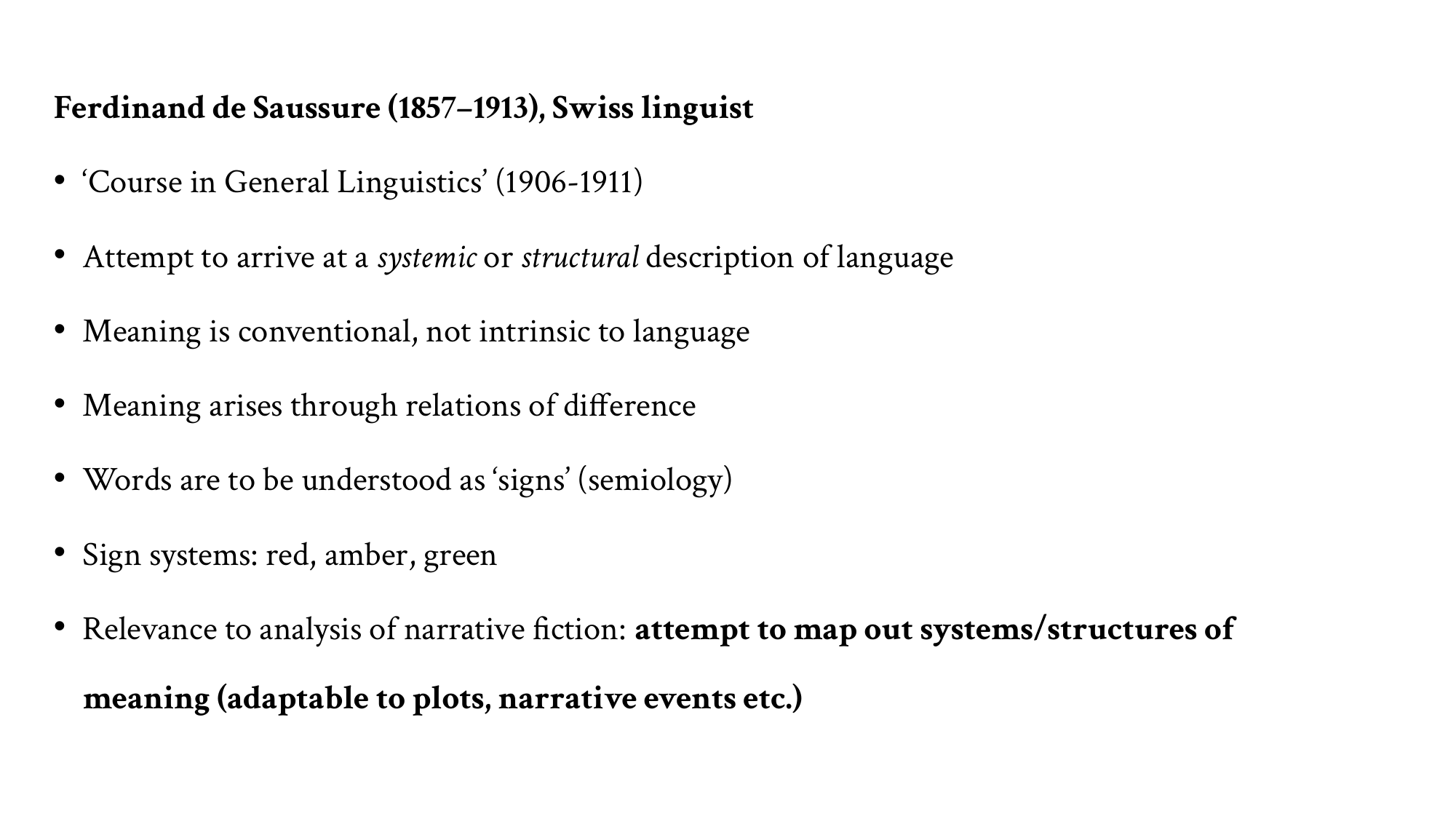

Ferdinand de Saussure (1857–1913), Swiss linguist
‘Course in General Linguistics’ (1906-1911)
Attempt to arrive at a systemic or structural description of language
Meaning is conventional, not intrinsic to language
Meaning arises through relations of difference
Words are to be understood as ‘signs’ (semiology)
Sign systems: red, amber, green
Relevance to analysis of narrative fiction: attempt to map out systems/structures of meaning (adaptable to plots, narrative events etc.)